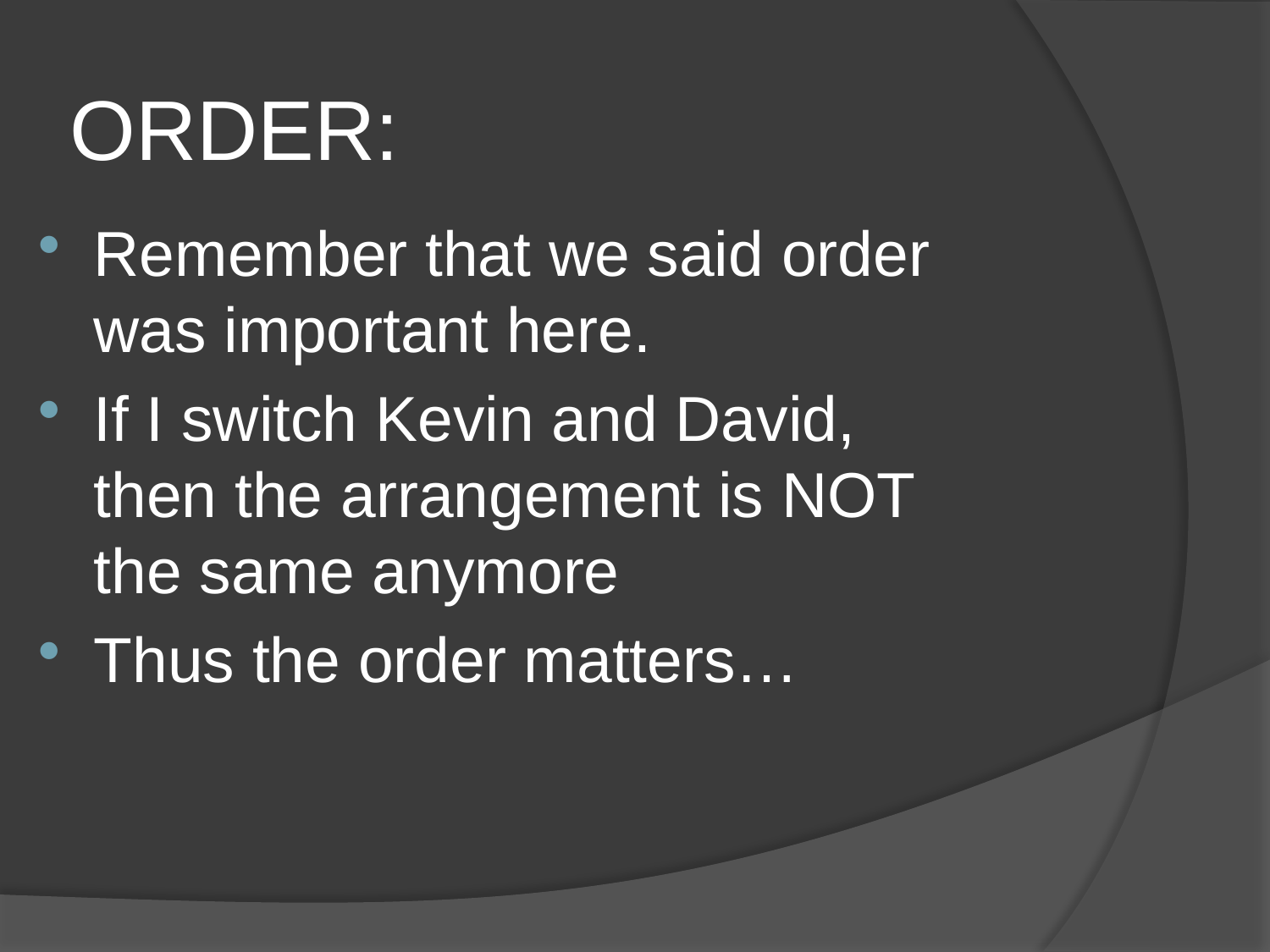

# ORDER:
Remember that we said order was important here.
If I switch Kevin and David, then the arrangement is NOT the same anymore
Thus the order matters…